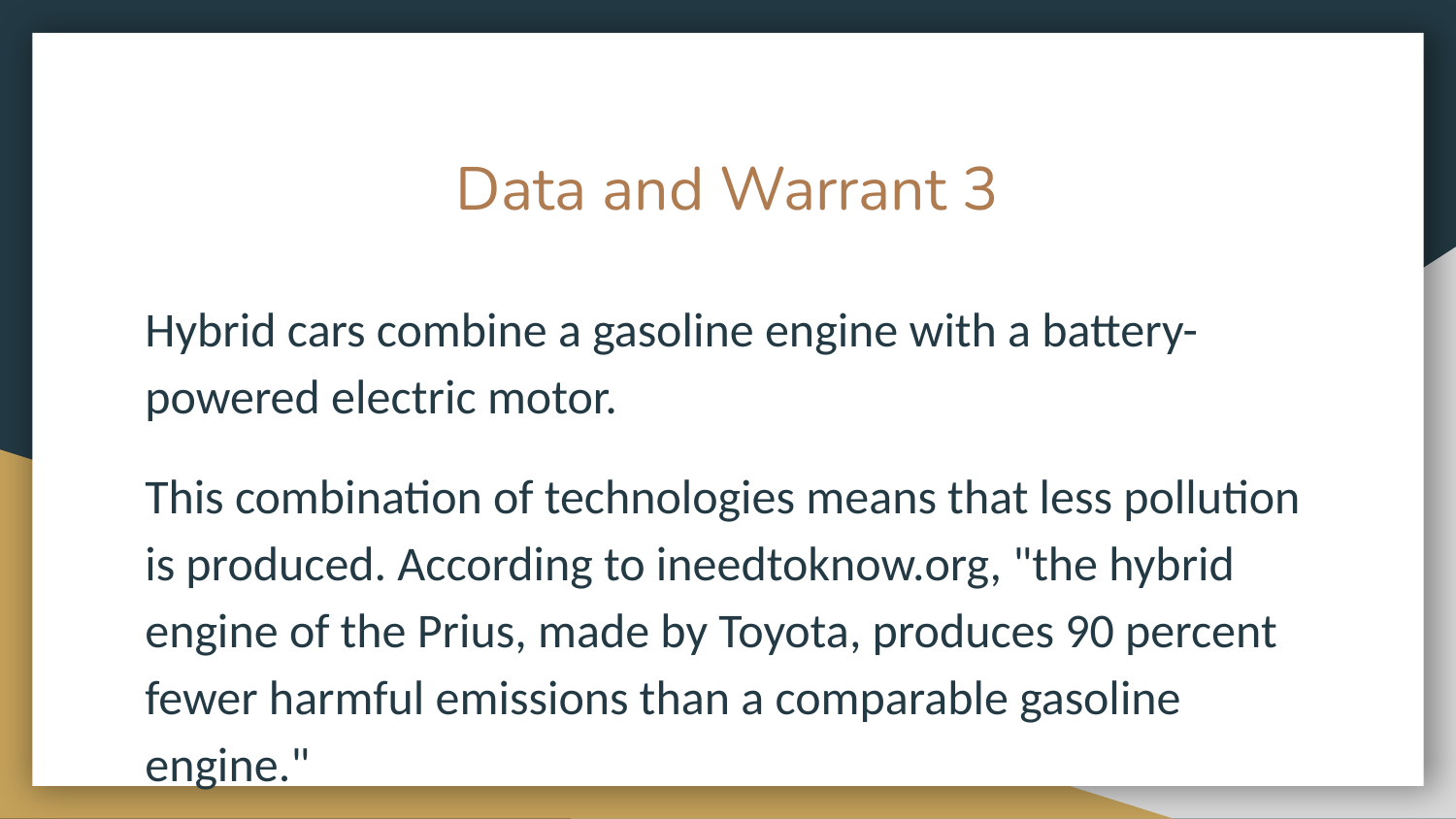

# Data and Warrant 3
Hybrid cars combine a gasoline engine with a battery-powered electric motor.
This combination of technologies means that less pollution is produced. According to ineedtoknow.org, "the hybrid engine of the Prius, made by Toyota, produces 90 percent fewer harmful emissions than a comparable gasoline engine."